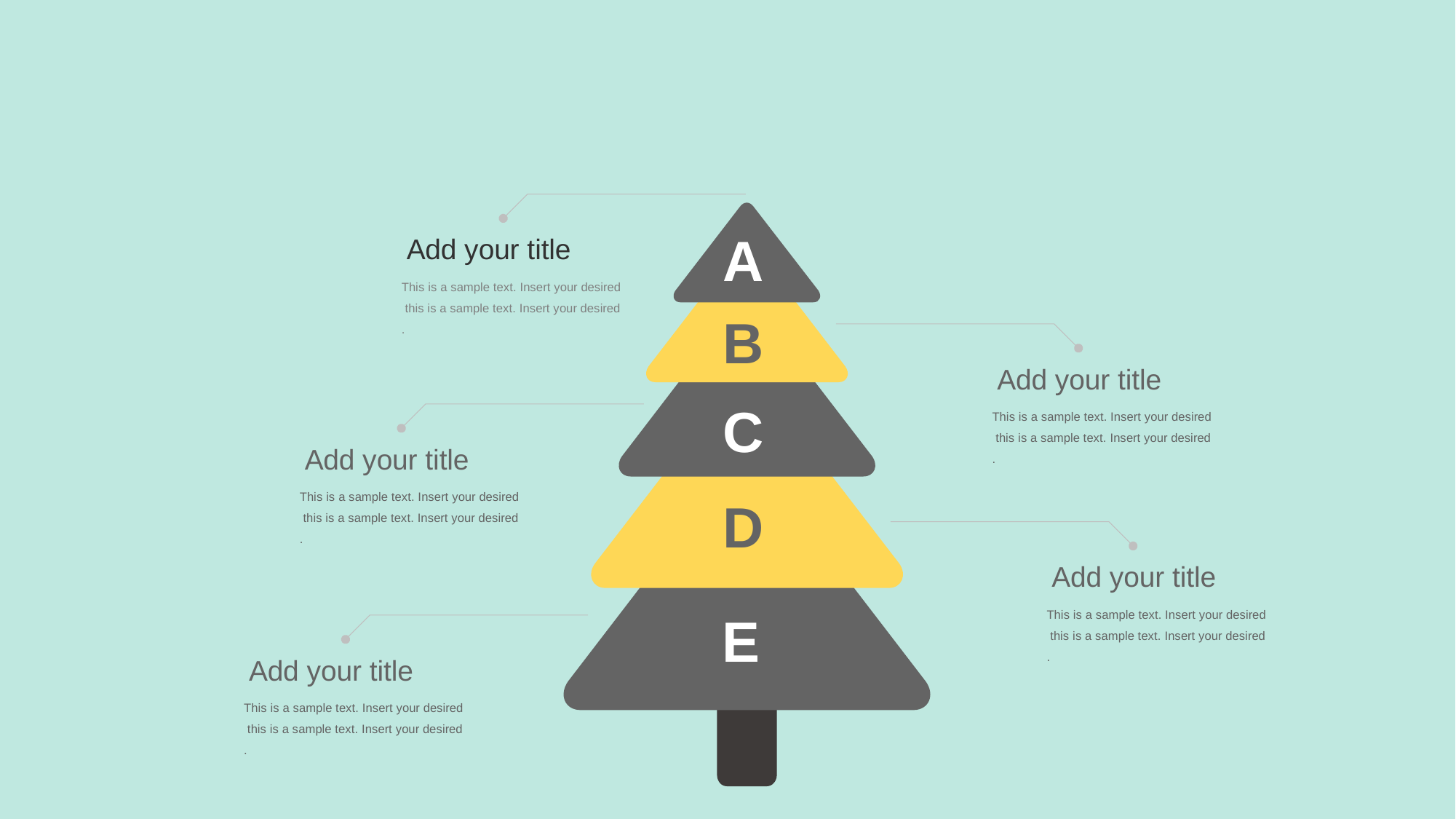

Add your title
This is a sample text. Insert your desired  this is a sample text. Insert your desired .

A

B

Add your title
This is a sample text. Insert your desired  this is a sample text. Insert your desired .

C

Add your title
This is a sample text. Insert your desired  this is a sample text. Insert your desired .

D

Add your title
This is a sample text. Insert your desired  this is a sample text. Insert your desired .
E

Add your title
This is a sample text. Insert your desired  this is a sample text. Insert your desired .